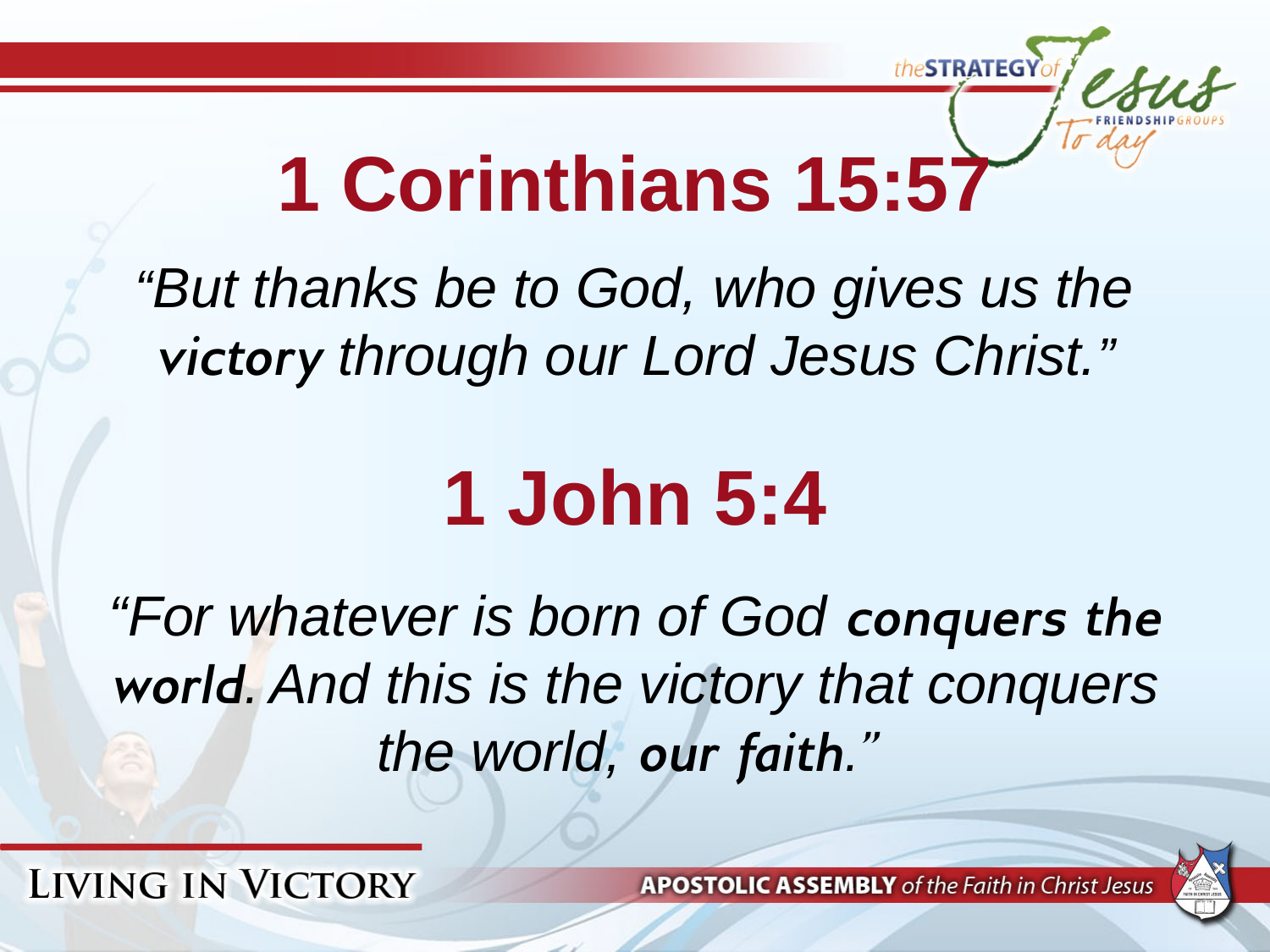

# 1 Corinthians 15:57
“But thanks be to God, who gives us the victory through our Lord Jesus Christ.”
1 John 5:4
“For whatever is born of God conquers the world. And this is the victory that conquers the world, our faith.”